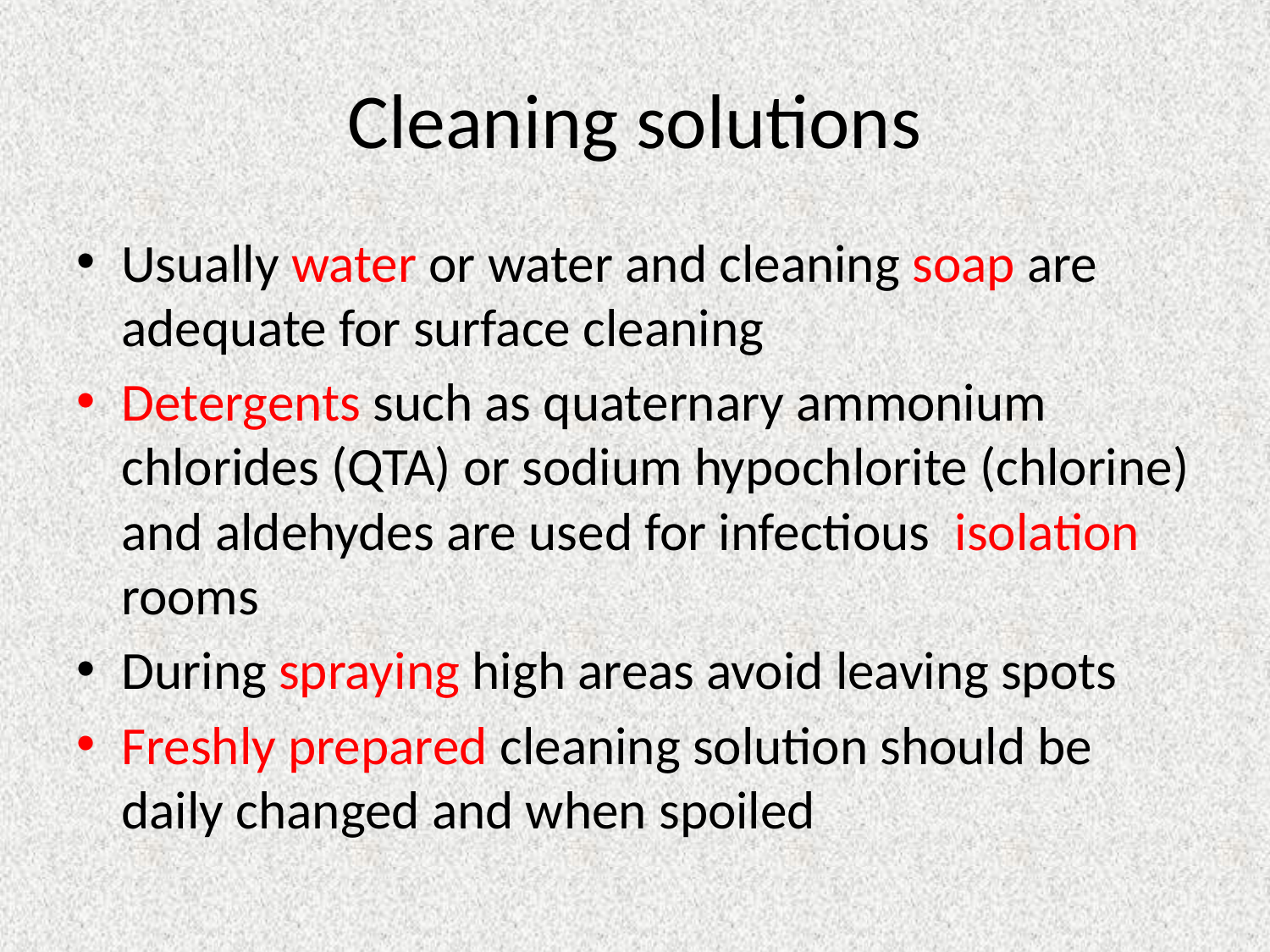

# Cleaning solutions
Usually water or water and cleaning soap are adequate for surface cleaning
Detergents such as quaternary ammonium chlorides (QTA) or sodium hypochlorite (chlorine) and aldehydes are used for infectious  isolation rooms
During spraying high areas avoid leaving spots
Freshly prepared cleaning solution should be daily changed and when spoiled